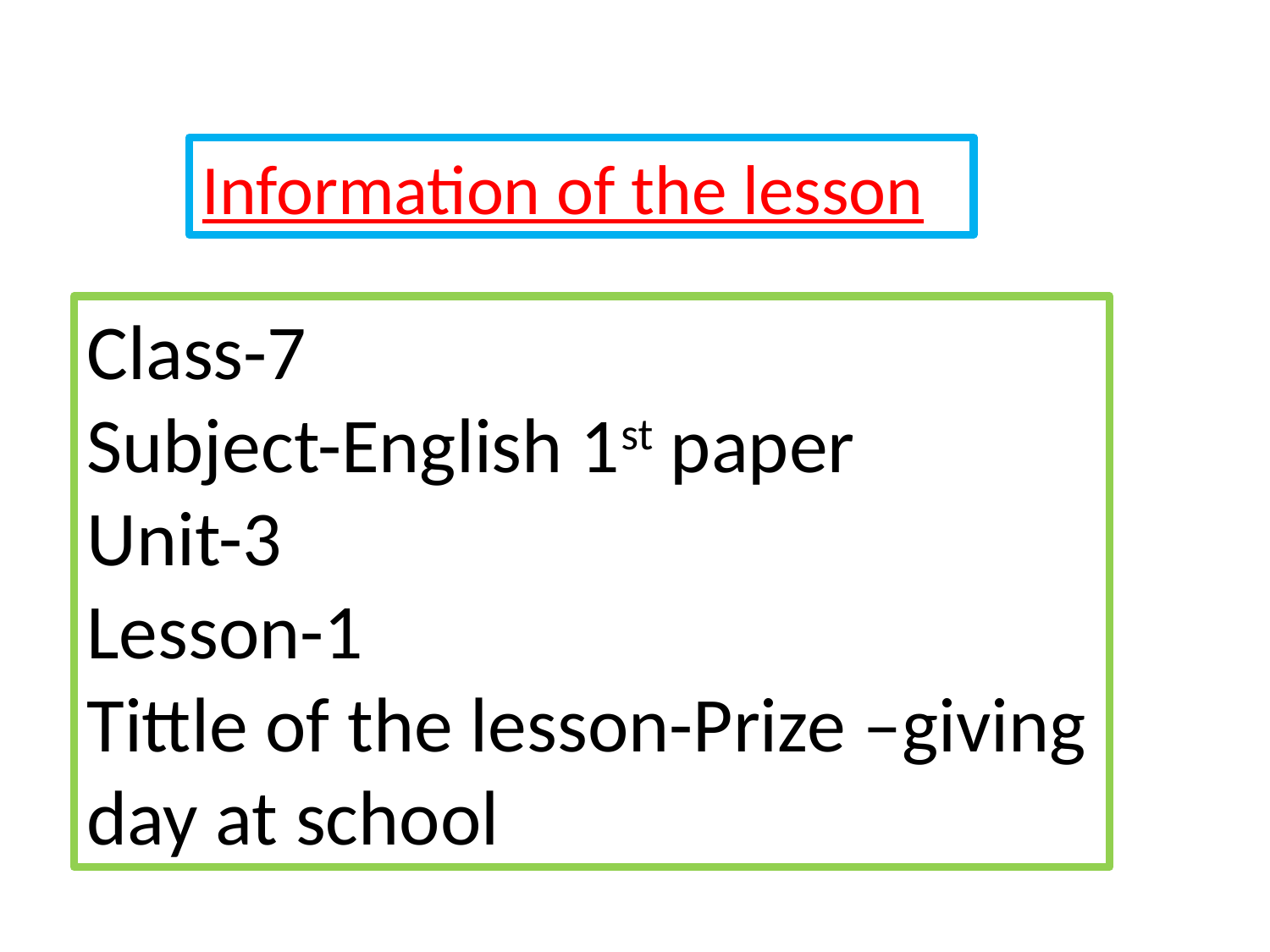

Information of the lesson
Class-7
Subject-English 1st paper
Unit-3
Lesson-1
Tittle of the lesson-Prize –giving day at school